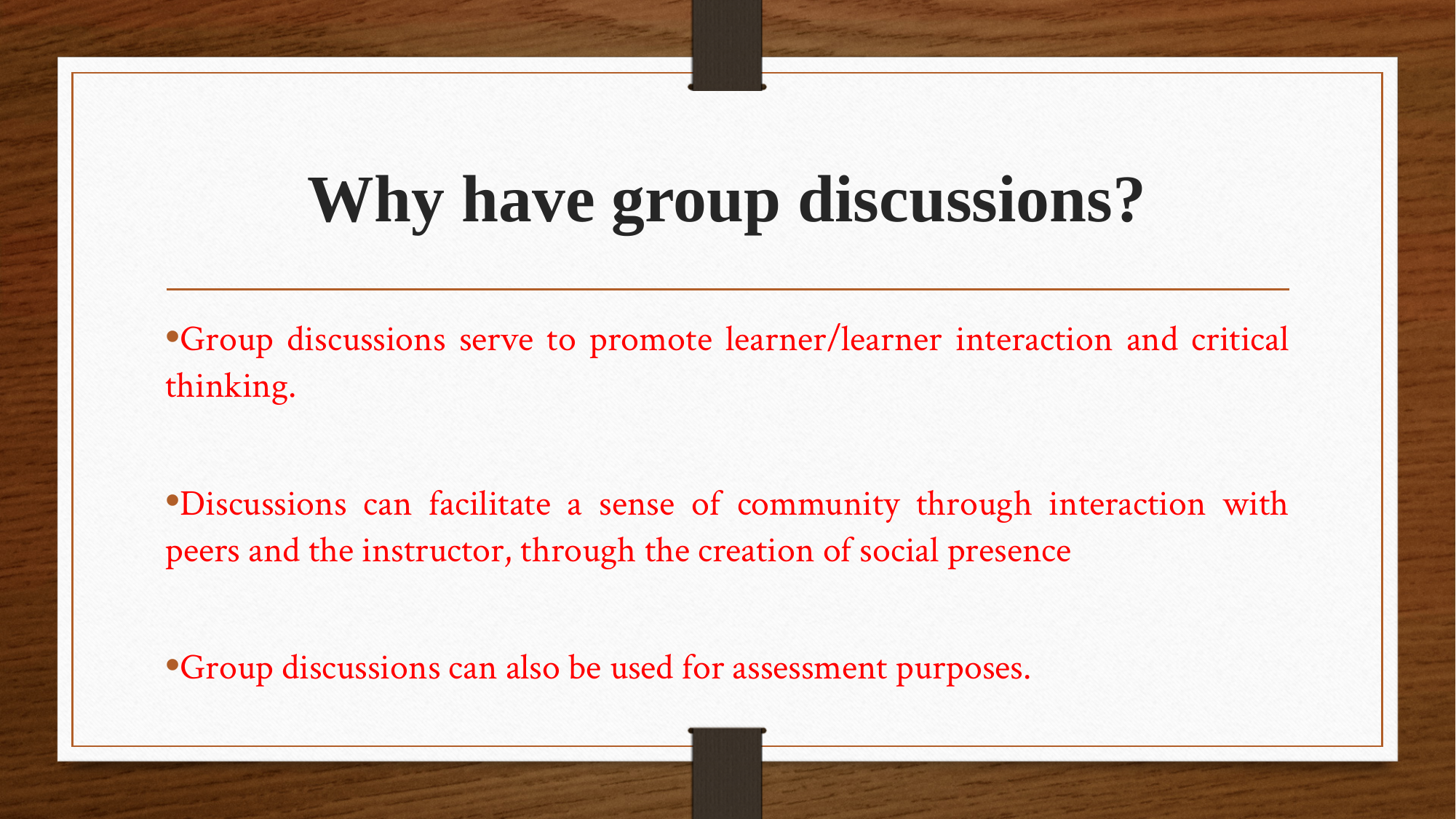

# Why have group discussions?
Group discussions serve to promote learner/learner interaction and critical thinking.

Discussions can facilitate a sense of community through interaction with peers and the instructor, through the creation of social presence

Group discussions can also be used for assessment purposes.